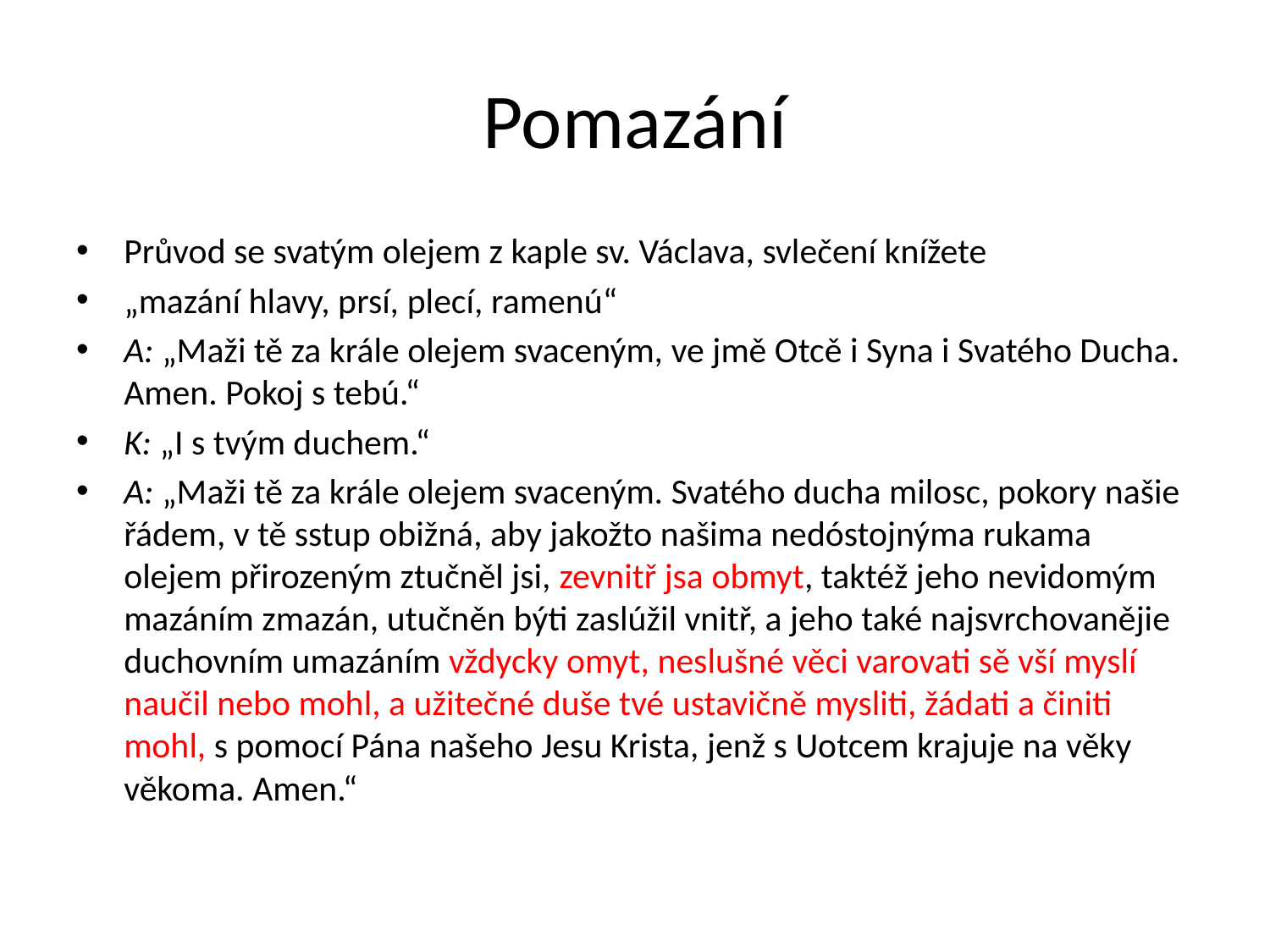

# Pomazání
Průvod se svatým olejem z kaple sv. Václava, svlečení knížete
„mazání hlavy, prsí, plecí, ramenú“
A: „Maži tě za krále olejem svaceným, ve jmě Otcě i Syna i Svatého Ducha. Amen. Pokoj s tebú.“
K: „I s tvým duchem.“
A: „Maži tě za krále olejem svaceným. Svatého ducha milosc, pokory našie řádem, v tě sstup obižná, aby jakožto našima nedóstojnýma rukama olejem přirozeným ztučněl jsi, zevnitř jsa obmyt, taktéž jeho nevidomým mazáním zmazán, utučněn býti zaslúžil vnitř, a jeho také najsvrchovanějie duchovním umazáním vždycky omyt, neslušné věci varovati sě vší myslí naučil nebo mohl, a užitečné duše tvé ustavičně mysliti, žádati a činiti mohl, s pomocí Pána našeho Jesu Krista, jenž s Uotcem krajuje na věky věkoma. Amen.“